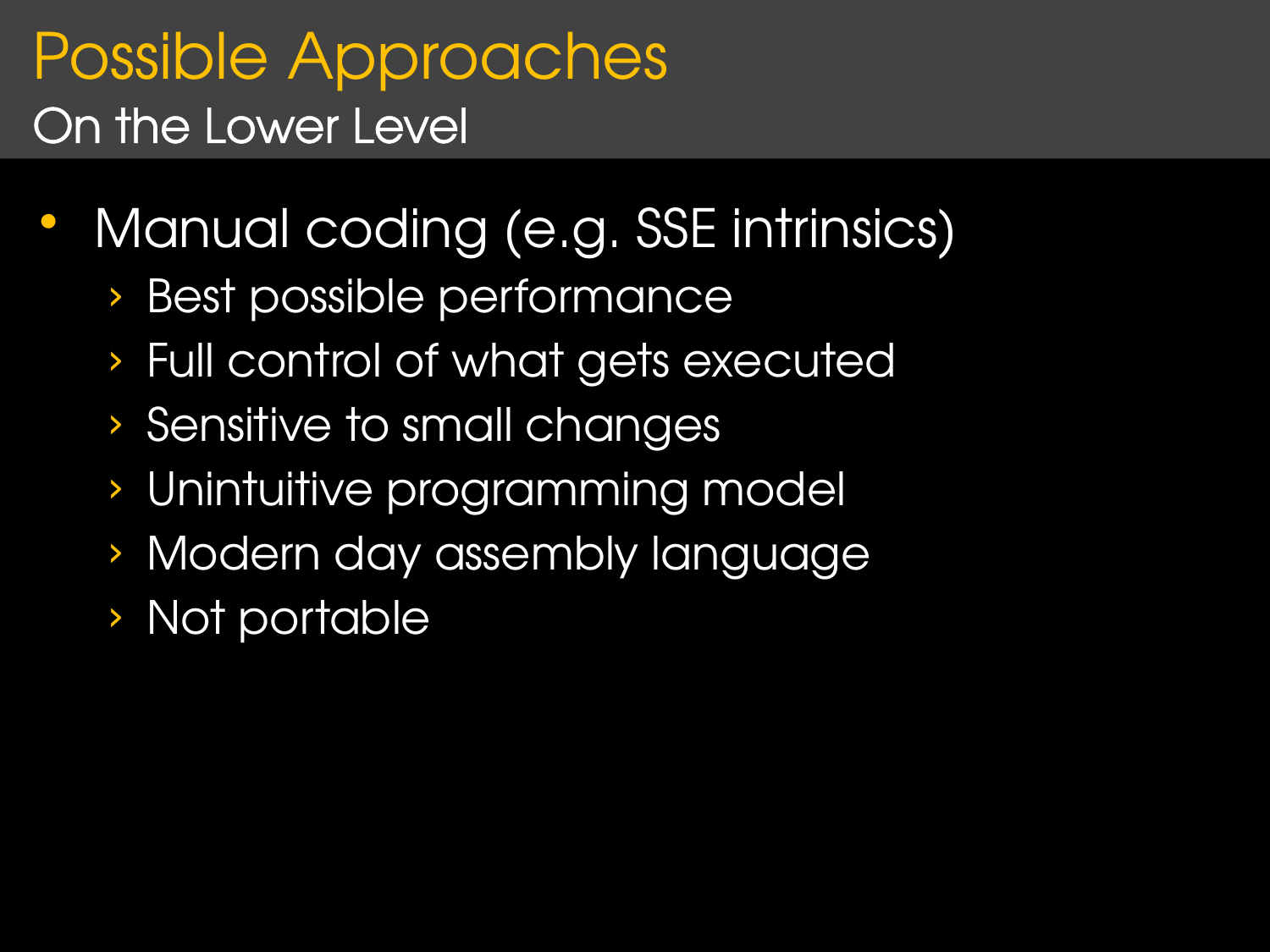

# Possible Approaches
On the Lower Level
Manual coding (e.g. SSE intrinsics)
Best possible performance
Full control of what gets executed
Sensitive to small changes
Unintuitive programming model
Modern day assembly language
Not portable